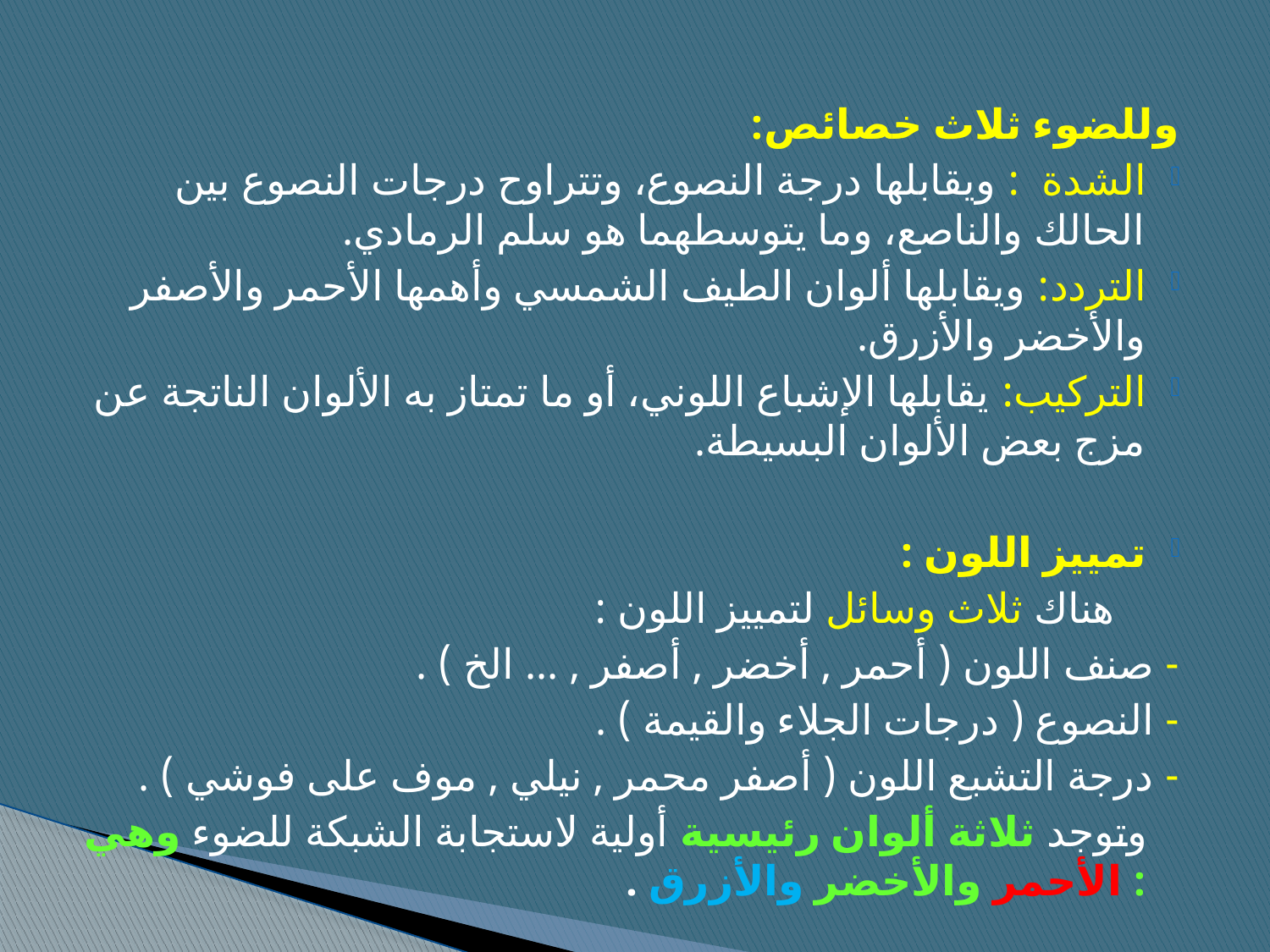

وللضوء ثلاث خصائص:
الشدة  : ويقابلها درجة النصوع، وتتراوح درجات النصوع بين الحالك والناصع، وما يتوسطهما هو سلم الرمادي.
التردد: ويقابلها ألوان الطيف الشمسي وأهمها الأحمر والأصفر والأخضر والأزرق.
التركيب: يقابلها الإشباع اللوني، أو ما تمتاز به الألوان الناتجة عن مزج بعض الألوان البسيطة.

تمييز اللون :
      هناك ثلاث وسائل لتمييز اللون :
- صنف اللون ( أحمر , أخضر , أصفر , ... الخ ) .
- النصوع ( درجات الجلاء والقيمة ) .
- درجة التشبع اللون ( أصفر محمر , نيلي , موف على فوشي ) .
   وتوجد ثلاثة ألوان رئيسية أولية لاستجابة الشبكة للضوء وهي : الأحمر والأخضر والأزرق .